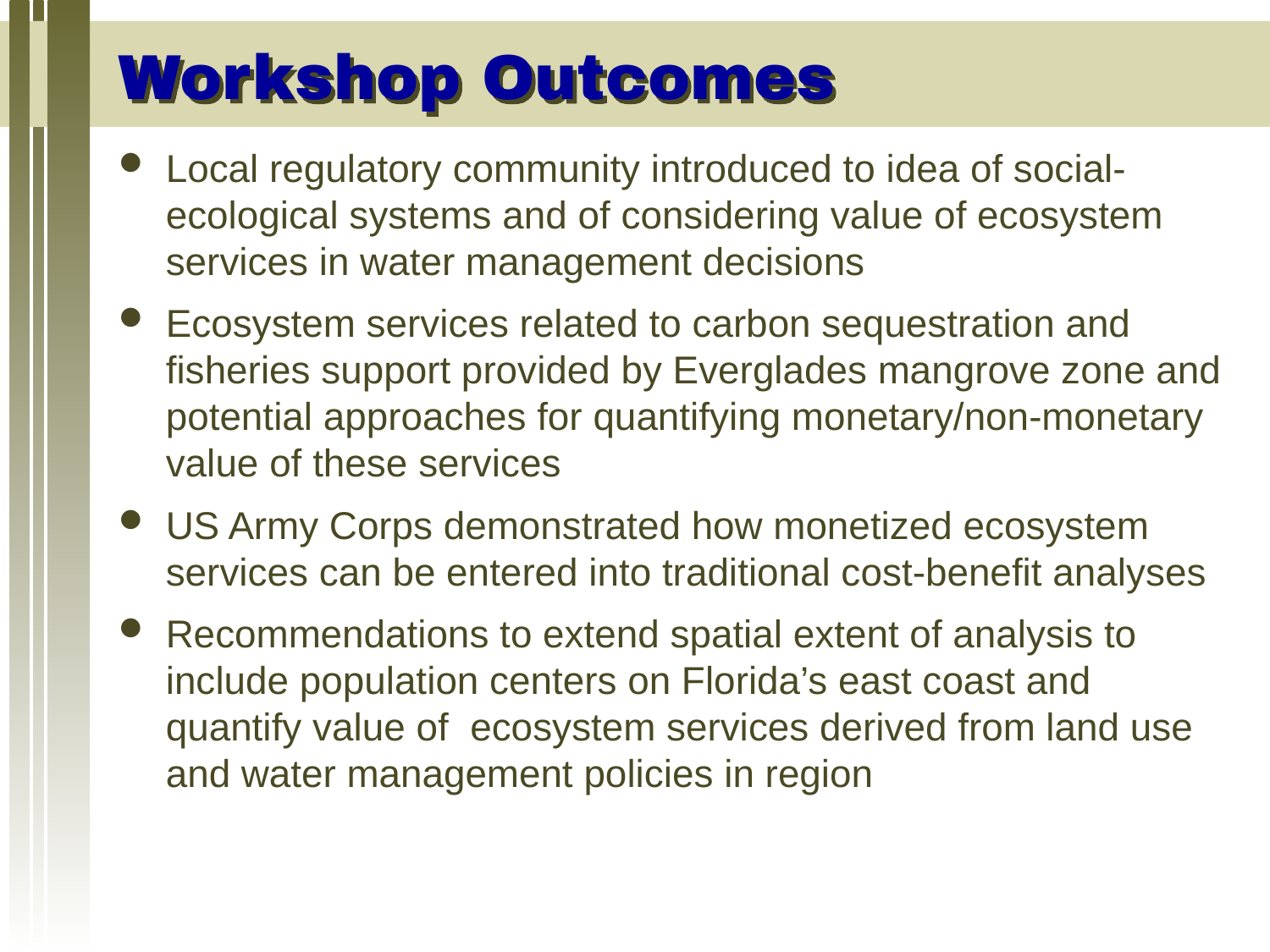

# Workshop Outcomes
Local regulatory community introduced to idea of social-ecological systems and of considering value of ecosystem services in water management decisions
Ecosystem services related to carbon sequestration and fisheries support provided by Everglades mangrove zone and potential approaches for quantifying monetary/non-monetary value of these services
US Army Corps demonstrated how monetized ecosystem services can be entered into traditional cost-benefit analyses
Recommendations to extend spatial extent of analysis to include population centers on Florida’s east coast and quantify value of  ecosystem services derived from land use and water management policies in region